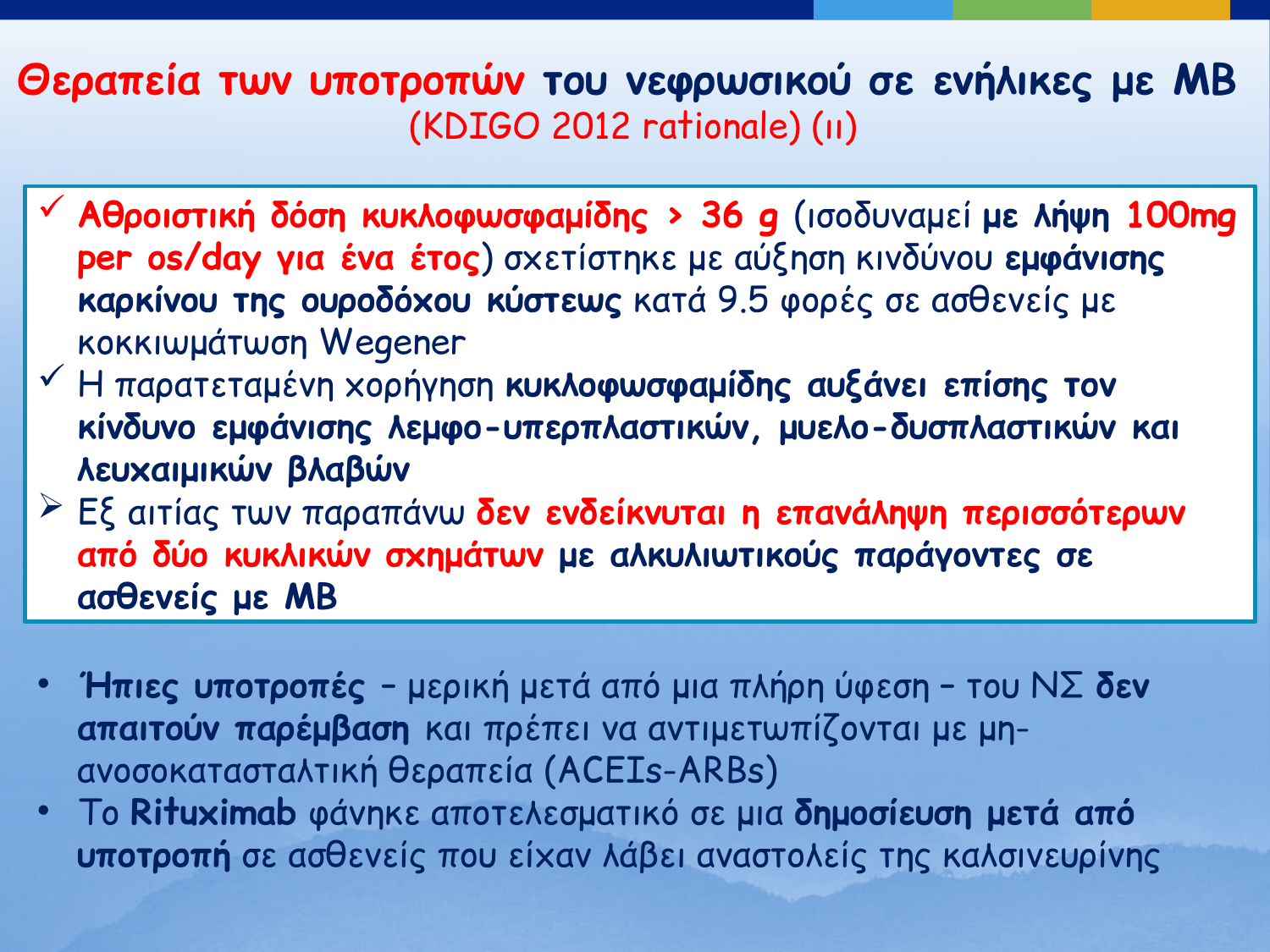

Θεραπεία των υποτροπών του νεφρωσικού σε ενήλικες με ΜΒ
 (KDIGO 2012 rationale) (ιι)
Αθροιστική δόση κυκλοφωσφαμίδης > 36 g (ισοδυναμεί με λήψη 100mg per os/day για ένα έτος) σχετίστηκε με αύξηση κινδύνου εμφάνισης καρκίνου της ουροδόχου κύστεως κατά 9.5 φορές σε ασθενείς με κοκκιωμάτωση Wegener
Η παρατεταμένη χορήγηση κυκλοφωσφαμίδης αυξάνει επίσης τον κίνδυνο εμφάνισης λεμφο-υπερπλαστικών, μυελο-δυσπλαστικών και λευχαιμικών βλαβών
Εξ αιτίας των παραπάνω δεν ενδείκνυται η επανάληψη περισσότερων από δύο κυκλικών σχημάτων με αλκυλιωτικούς παράγοντες σε ασθενείς με ΜΒ
Ήπιες υποτροπές – μερική μετά από μια πλήρη ύφεση – του ΝΣ δεν απαιτούν παρέμβαση και πρέπει να αντιμετωπίζονται με μη-ανοσοκατασταλτική θεραπεία (ACEIs-ARBs)
Το Rituximab φάνηκε αποτελεσματικό σε μια δημοσίευση μετά από υποτροπή σε ασθενείς που είχαν λάβει αναστολείς της καλσινευρίνης